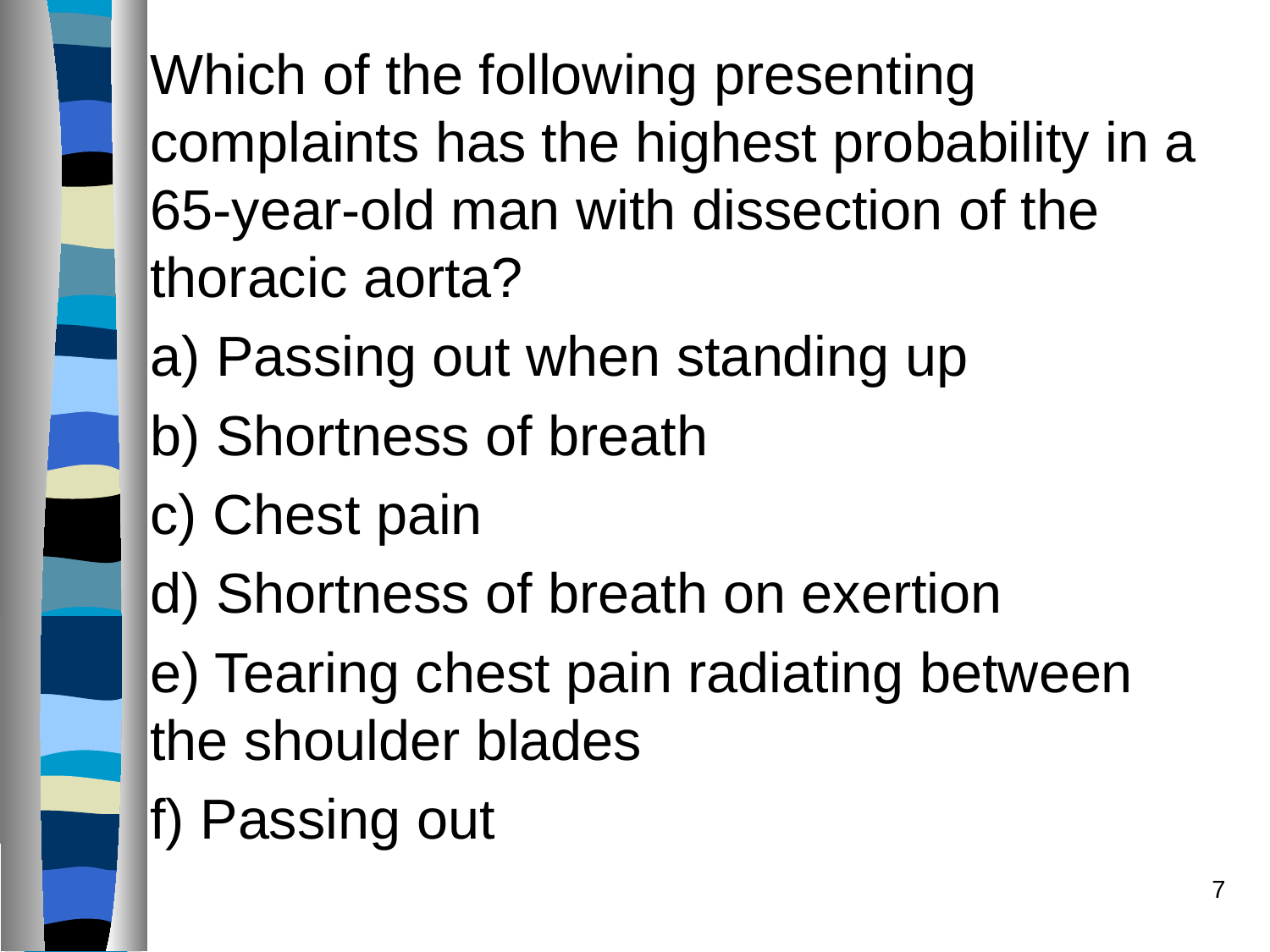

Which of the following presenting complaints has the highest probability in a 65-year-old man with dissection of the thoracic aorta?
a) Passing out when standing up
b) Shortness of breath
c) Chest pain
d) Shortness of breath on exertion
e) Tearing chest pain radiating between the shoulder blades
f) Passing out

7